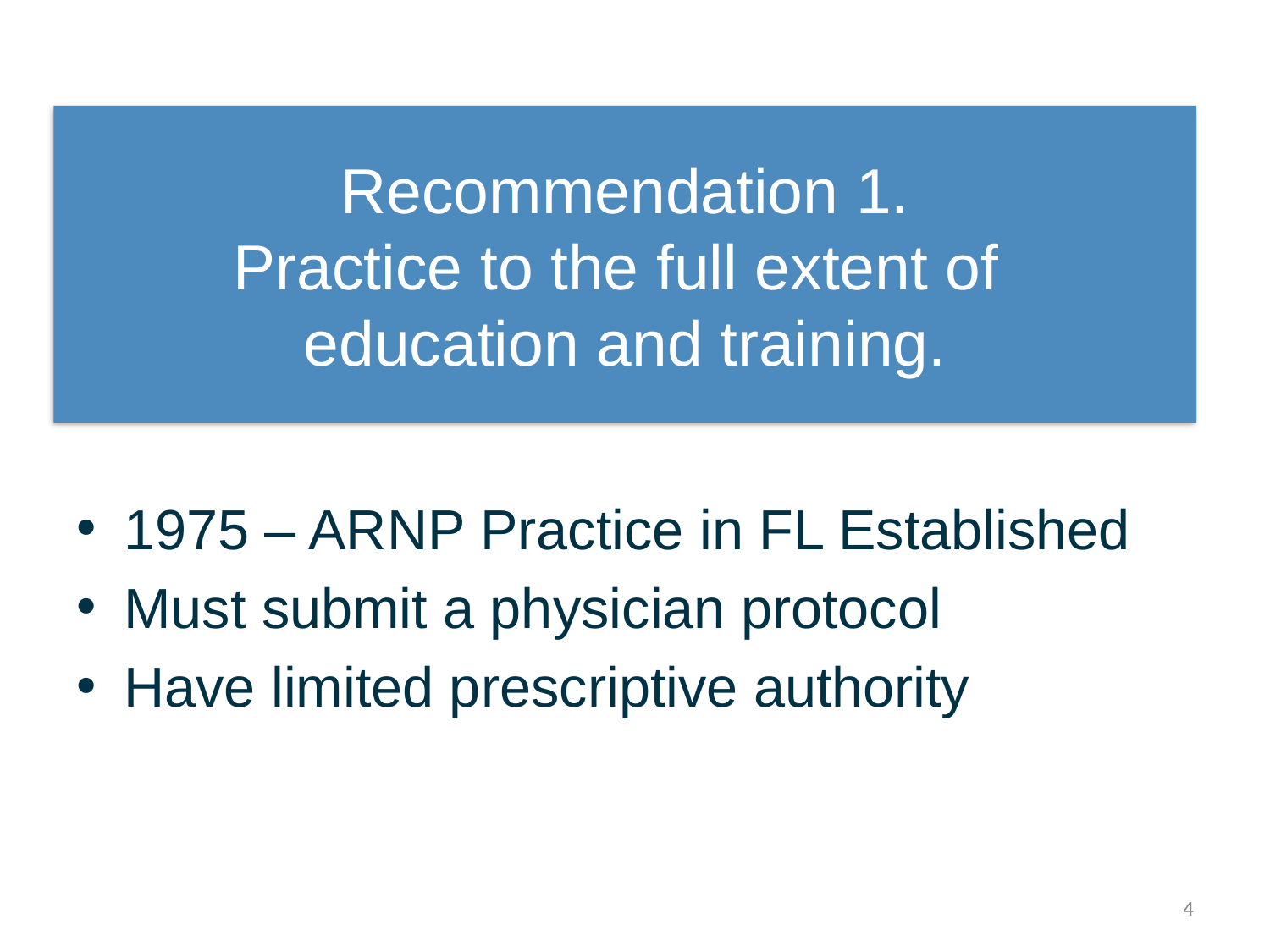

Recommendation 1.
Practice to the full extent of
education and training.
1975 – ARNP Practice in FL Established
Must submit a physician protocol
Have limited prescriptive authority
4